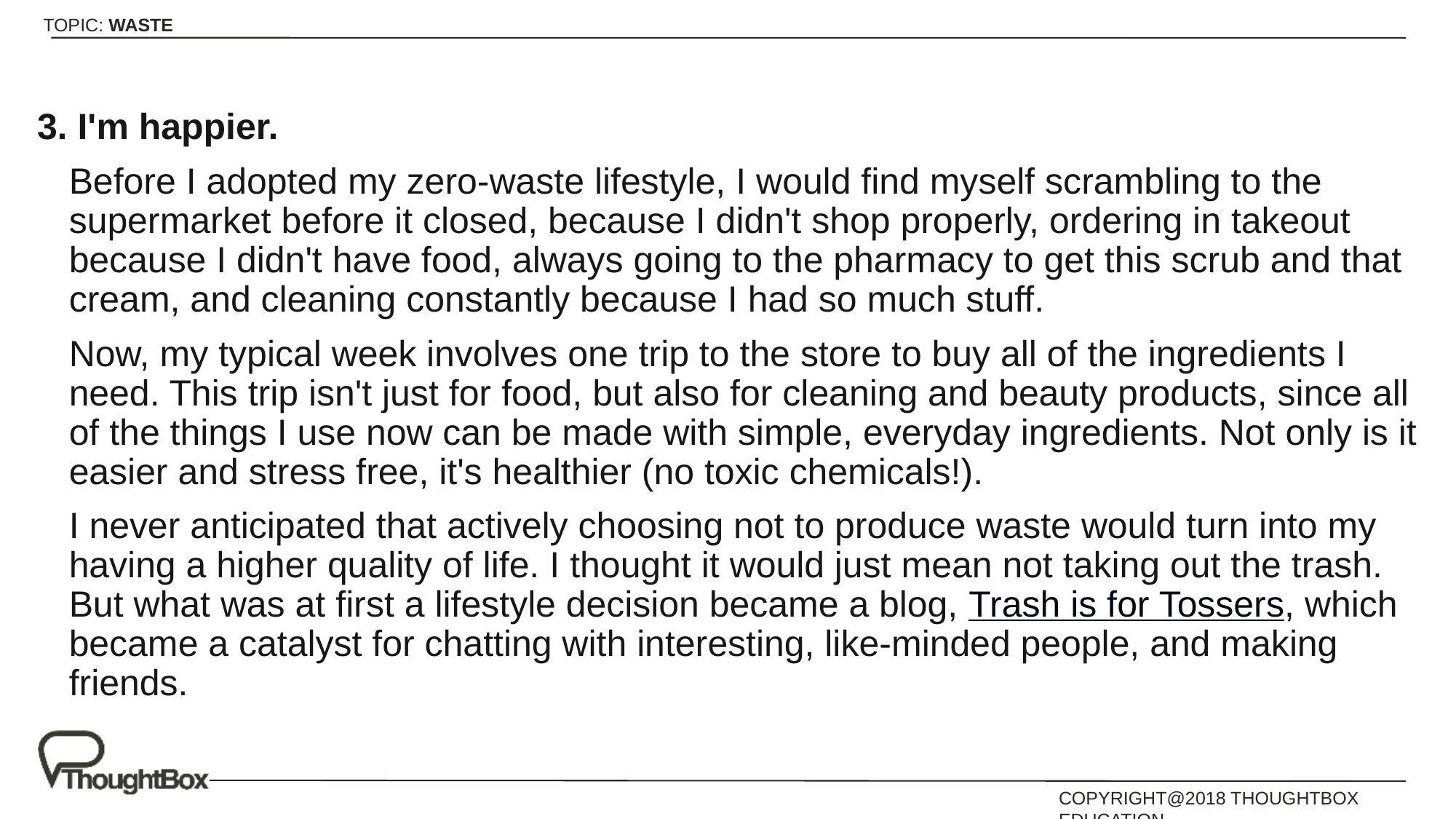

3. I'm happier.
Before I adopted my zero-waste lifestyle, I would find myself scrambling to the supermarket before it closed, because I didn't shop properly, ordering in takeout because I didn't have food, always going to the pharmacy to get this scrub and that cream, and cleaning constantly because I had so much stuff.
Now, my typical week involves one trip to the store to buy all of the ingredients I need. This trip isn't just for food, but also for cleaning and beauty products, since all of the things I use now can be made with simple, everyday ingredients. Not only is it easier and stress free, it's healthier (no toxic chemicals!).
I never anticipated that actively choosing not to produce waste would turn into my having a higher quality of life. I thought it would just mean not taking out the trash. But what was at first a lifestyle decision became a blog, Trash is for Tossers, which became a catalyst for chatting with interesting, like-minded people, and making friends.